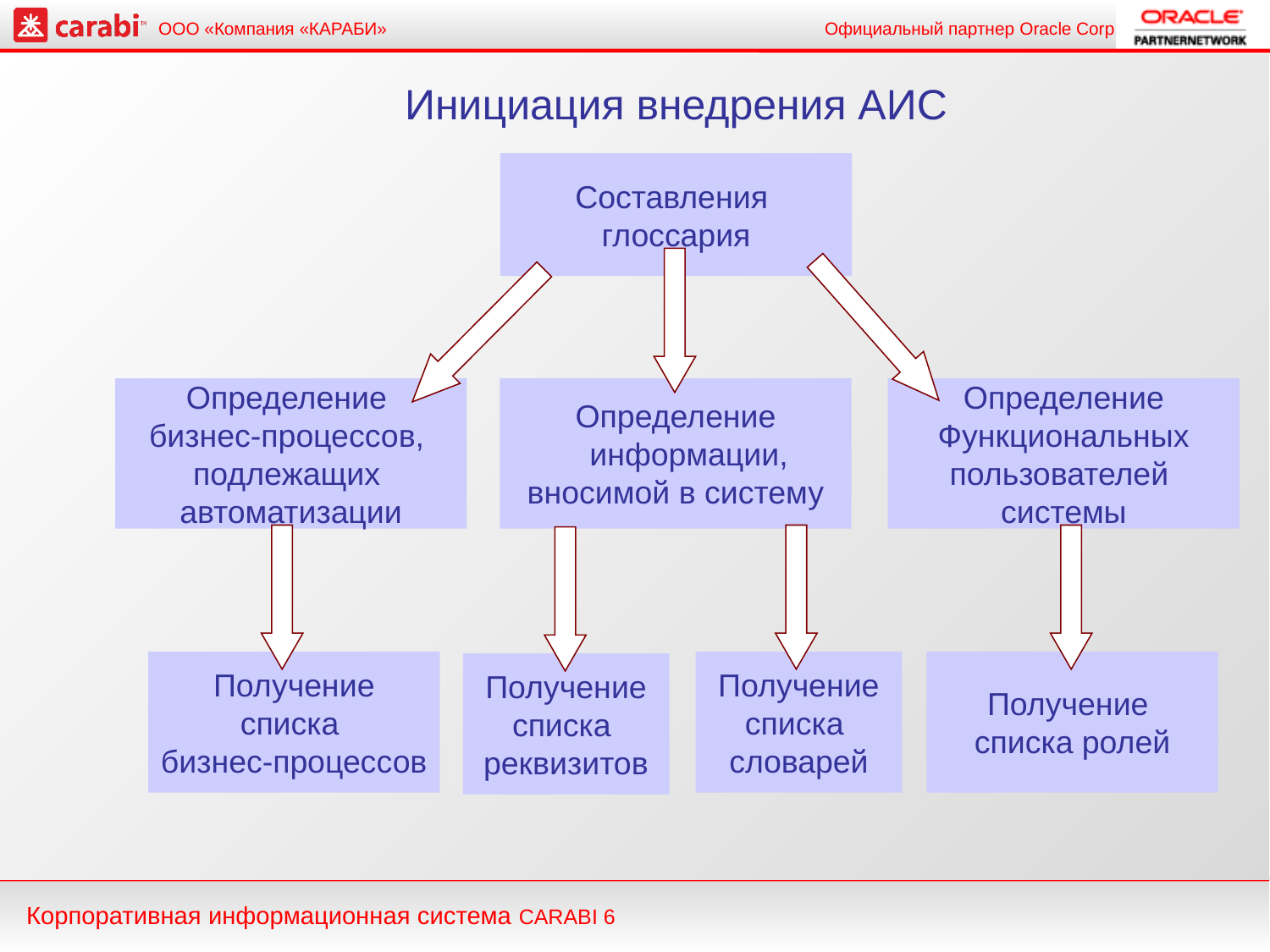

Инициация внедрения АИС
Составления
глоссария

Определение
бизнес-процессов,
подлежащих
автоматизации
 Определение
    информации,
вносимой в систему
 Определение
Функциональных
пользователей
системы

Получение
списка
бизнес-процессов
Получение
списка
словарей
Получение
списка ролей
Получение
списка
реквизитов
Корпоративная информационная система CARABI 6